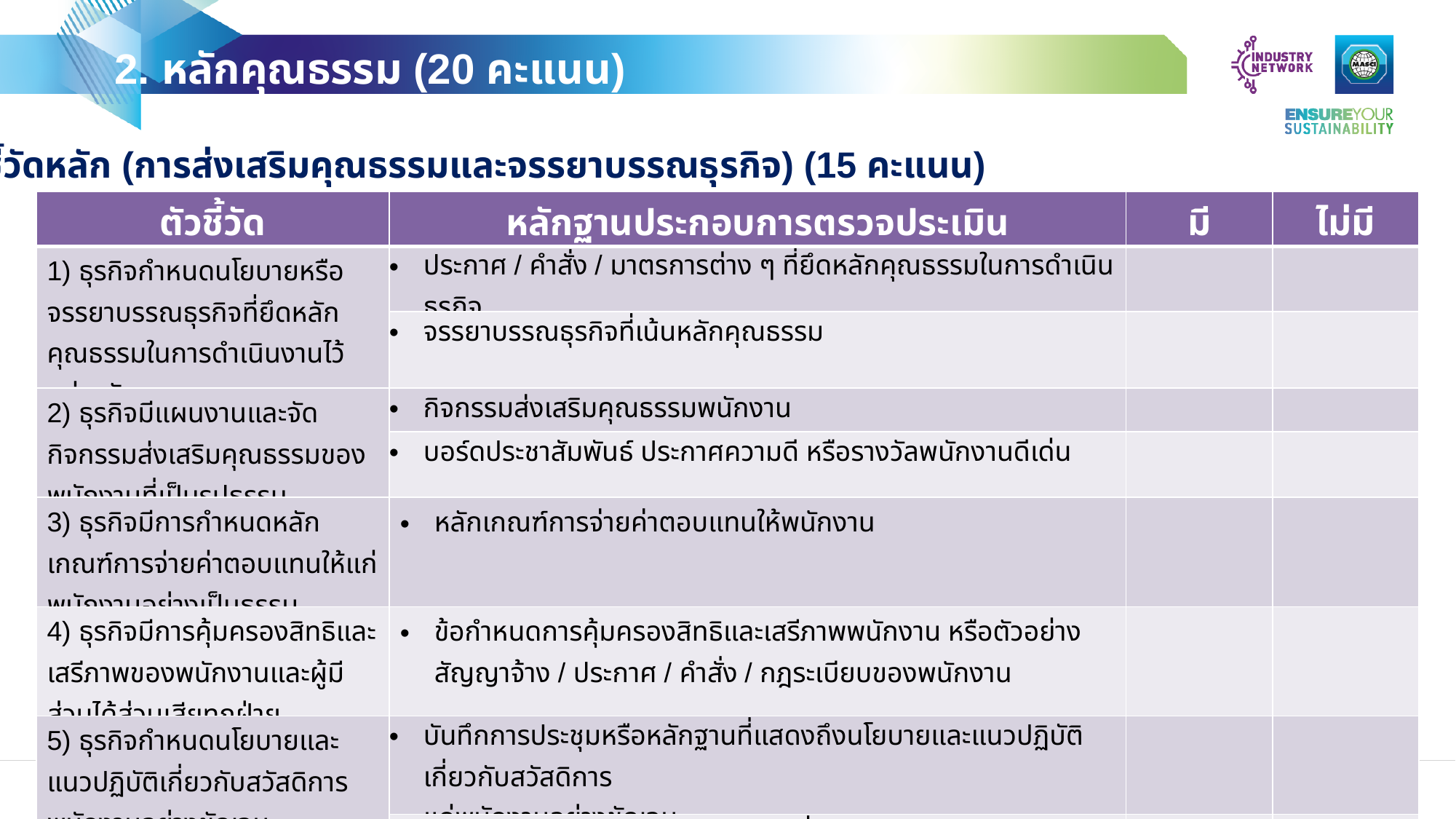

2. หลักคุณธรรม (20 คะแนน)
2.1 ตัวชี้วัดหลัก (การส่งเสริมคุณธรรมและจรรยาบรรณธุรกิจ) (15 คะแนน)
| ตัวชี้วัด | หลักฐานประกอบการตรวจประเมิน | มี | ไม่มี |
| --- | --- | --- | --- |
| 1) ธุรกิจกำหนดนโยบายหรือจรรยาบรรณธุรกิจที่ยึดหลักคุณธรรมในการดำเนินงานไว้อย่างชัดเจน | ประกาศ / คำสั่ง / มาตรการต่าง ๆ ที่ยึดหลักคุณธรรมในการดำเนินธุรกิจ |  |  |
|  | จรรยาบรรณธุรกิจที่เน้นหลักคุณธรรม |  |  |
| 2) ธุรกิจมีแผนงานและจัดกิจกรรมส่งเสริมคุณธรรมของพนักงานที่เป็นรูปธรรม | กิจกรรมส่งเสริมคุณธรรมพนักงาน |  |  |
|  | บอร์ดประชาสัมพันธ์ ประกาศความดี หรือรางวัลพนักงานดีเด่น |  |  |
| 3) ธุรกิจมีการกำหนดหลักเกณฑ์การจ่ายค่าตอบแทนให้แก่พนักงานอย่างเป็นธรรม | หลักเกณฑ์การจ่ายค่าตอบแทนให้พนักงาน |  |  |
| 4) ธุรกิจมีการคุ้มครองสิทธิและเสรีภาพของพนักงานและผู้มีส่วนได้ส่วนเสียทุกฝ่าย | ข้อกำหนดการคุ้มครองสิทธิและเสรีภาพพนักงาน หรือตัวอย่างสัญญาจ้าง / ประกาศ / คำสั่ง / กฎระเบียบของพนักงาน |  |  |
| 5) ธุรกิจกำหนดนโยบายและแนวปฏิบัติเกี่ยวกับสวัสดิการพนักงานอย่างชัดเจน | บันทึกการประชุมหรือหลักฐานที่แสดงถึงนโยบายและแนวปฏิบัติเกี่ยวกับสวัสดิการ แก่พนักงานอย่างชัดเจน |  |  |
|  | การจัดอบรมให้ความรู้กับพนักงาน เพื่อให้ตระหนักถึงความสำคัญและประโยชน์ของการออม |  |  |
|  | จัดตั้งกองทุนสำรองเลี้ยงชีพให้กับพนักงาน / ประกันชีวิตพนักงานรายคน / ประกันชีวิตกลุ่ม |  |  |

3/11/2024
12